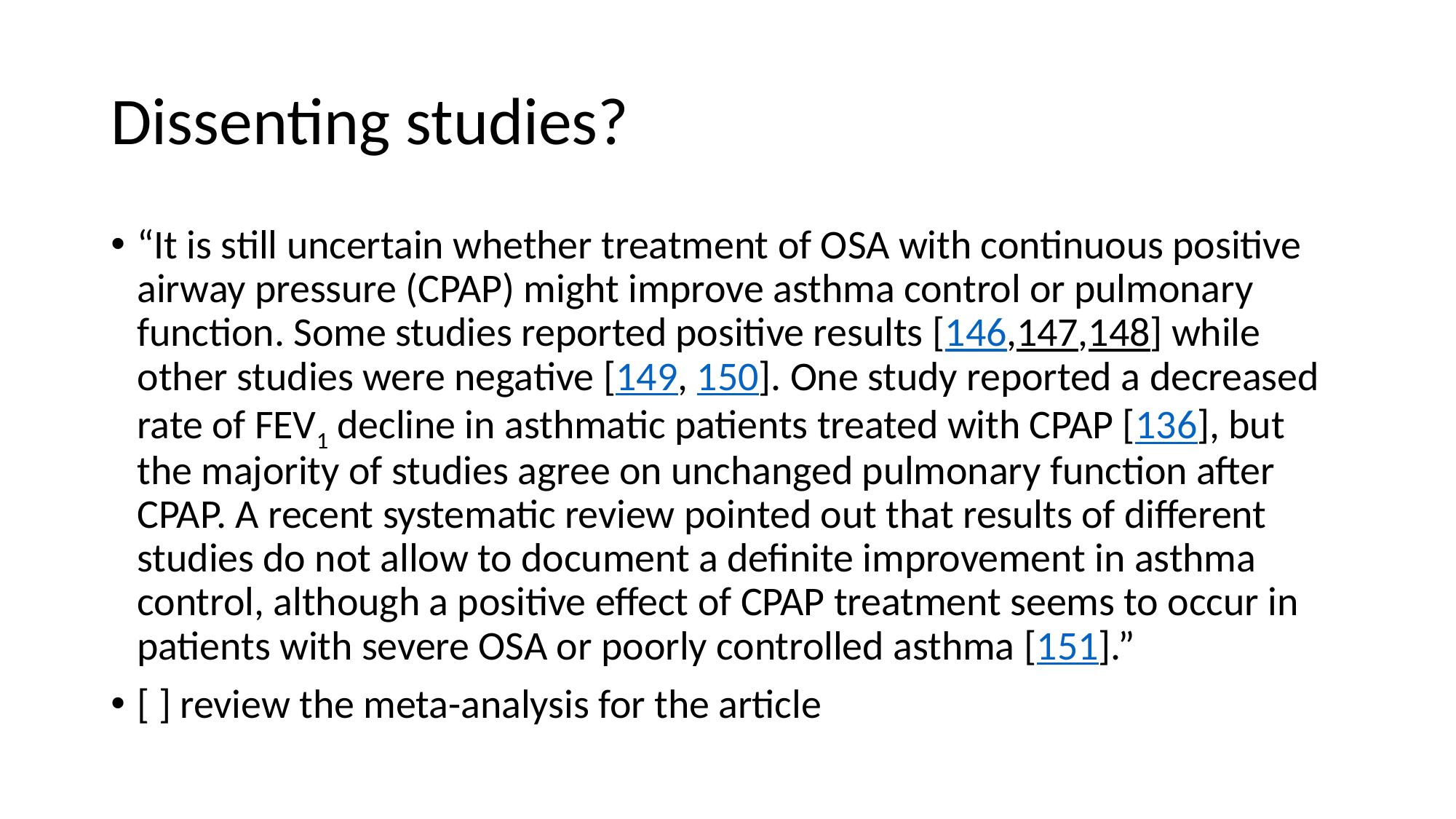

# Dissenting studies?
“It is still uncertain whether treatment of OSA with continuous positive airway pressure (CPAP) might improve asthma control or pulmonary function. Some studies reported positive results [146,147,148] while other studies were negative [149, 150]. One study reported a decreased rate of FEV1 decline in asthmatic patients treated with CPAP [136], but the majority of studies agree on unchanged pulmonary function after CPAP. A recent systematic review pointed out that results of different studies do not allow to document a definite improvement in asthma control, although a positive effect of CPAP treatment seems to occur in patients with severe OSA or poorly controlled asthma [151].”
[ ] review the meta-analysis for the article